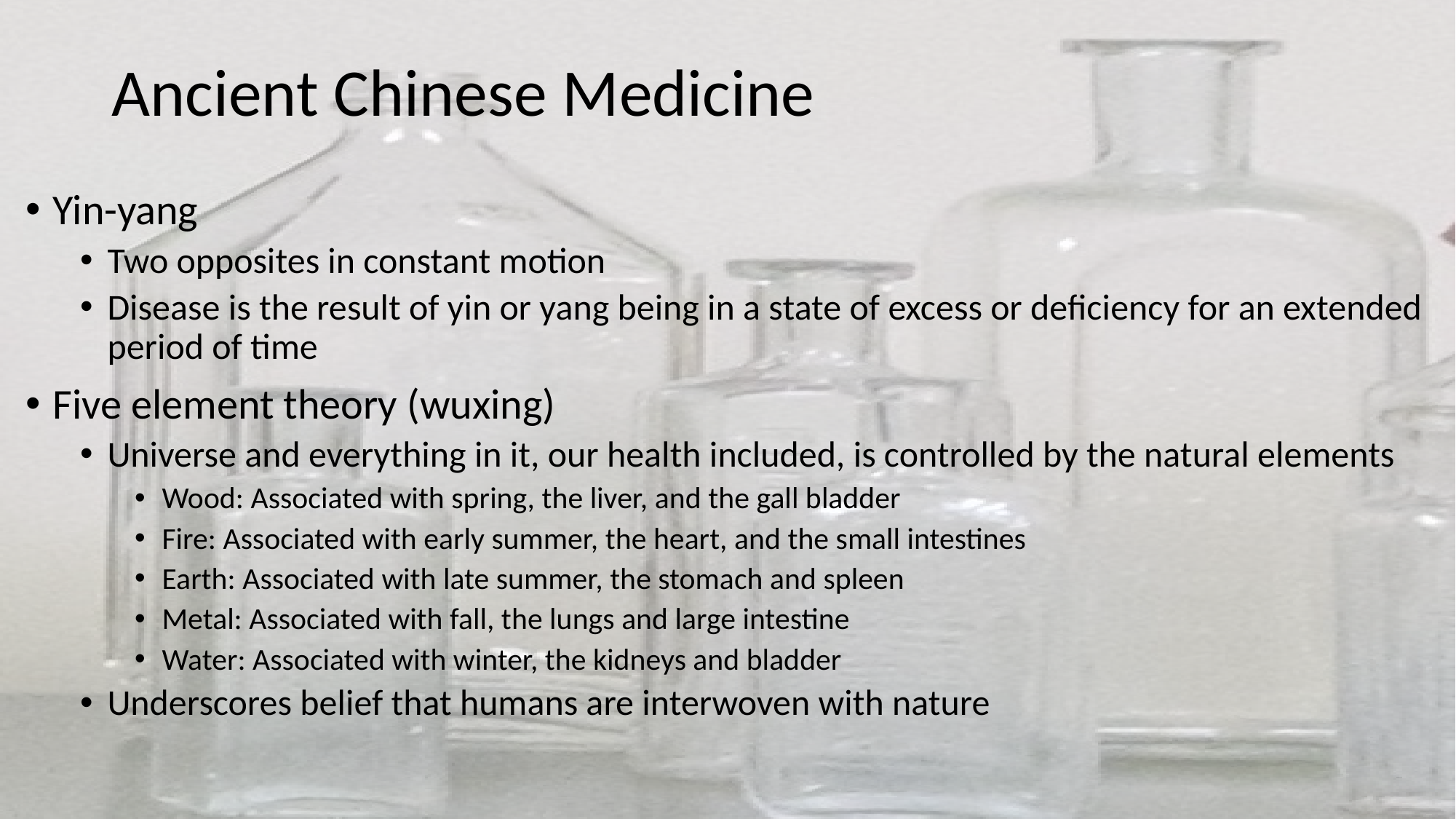

# Ancient Chinese Medicine
Yin-yang
Two opposites in constant motion
Disease is the result of yin or yang being in a state of excess or deficiency for an extended period of time
Five element theory (wuxing)
Universe and everything in it, our health included, is controlled by the natural elements
Wood: Associated with spring, the liver, and the gall bladder
Fire: Associated with early summer, the heart, and the small intestines
Earth: Associated with late summer, the stomach and spleen
Metal: Associated with fall, the lungs and large intestine
Water: Associated with winter, the kidneys and bladder
Underscores belief that humans are interwoven with nature